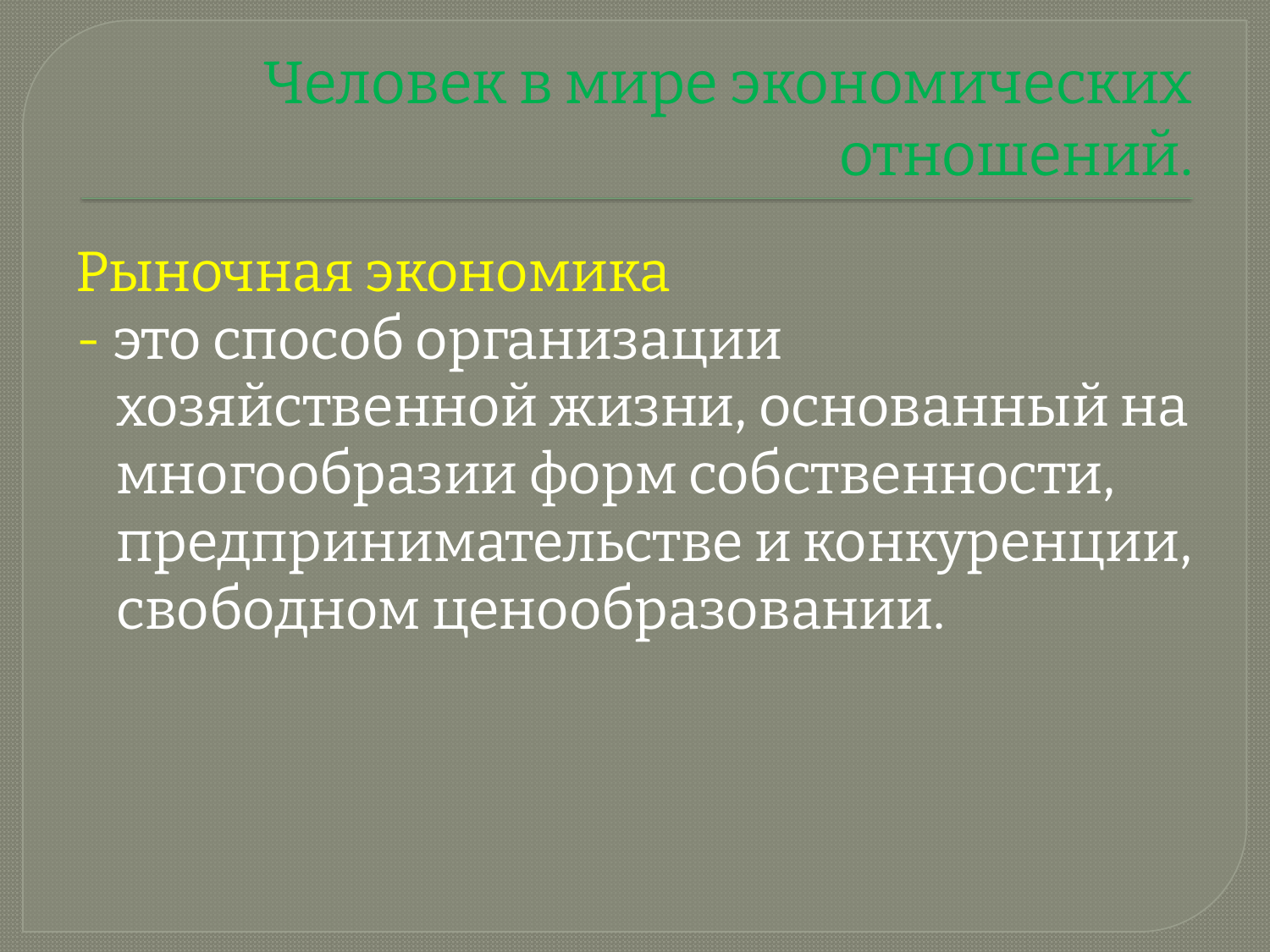

# Человек в мире экономических отношений.
Рыночная экономика
- это способ организации хозяйственной жизни, основанный на многообразии форм собственности, предпринимательстве и конкуренции, свободном ценообразовании.